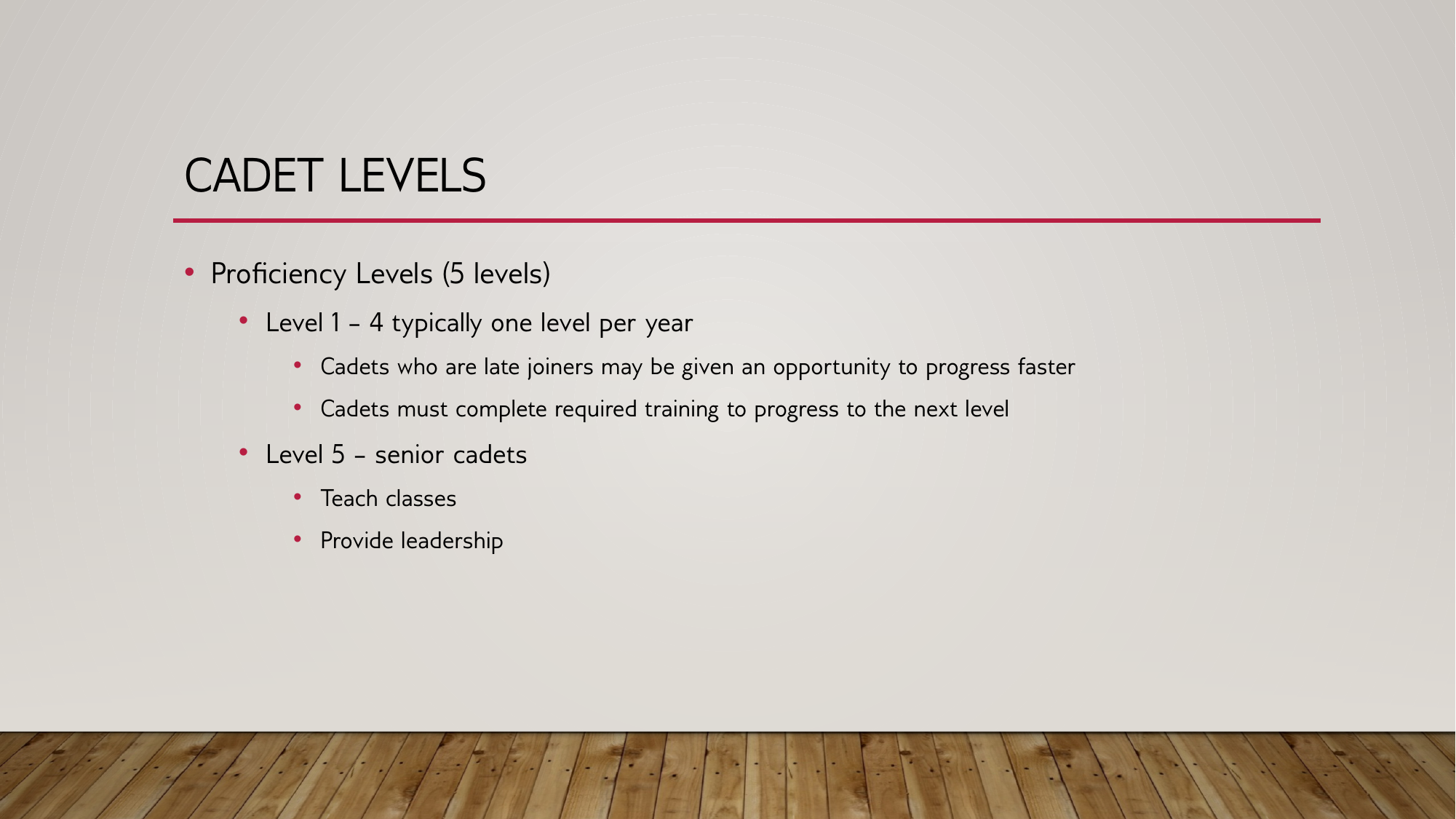

# Cadet Levels
Proficiency Levels (5 levels)
Level 1 – 4 typically one level per year
Cadets who are late joiners may be given an opportunity to progress faster
Cadets must complete required training to progress to the next level
Level 5 – senior cadets
Teach classes
Provide leadership